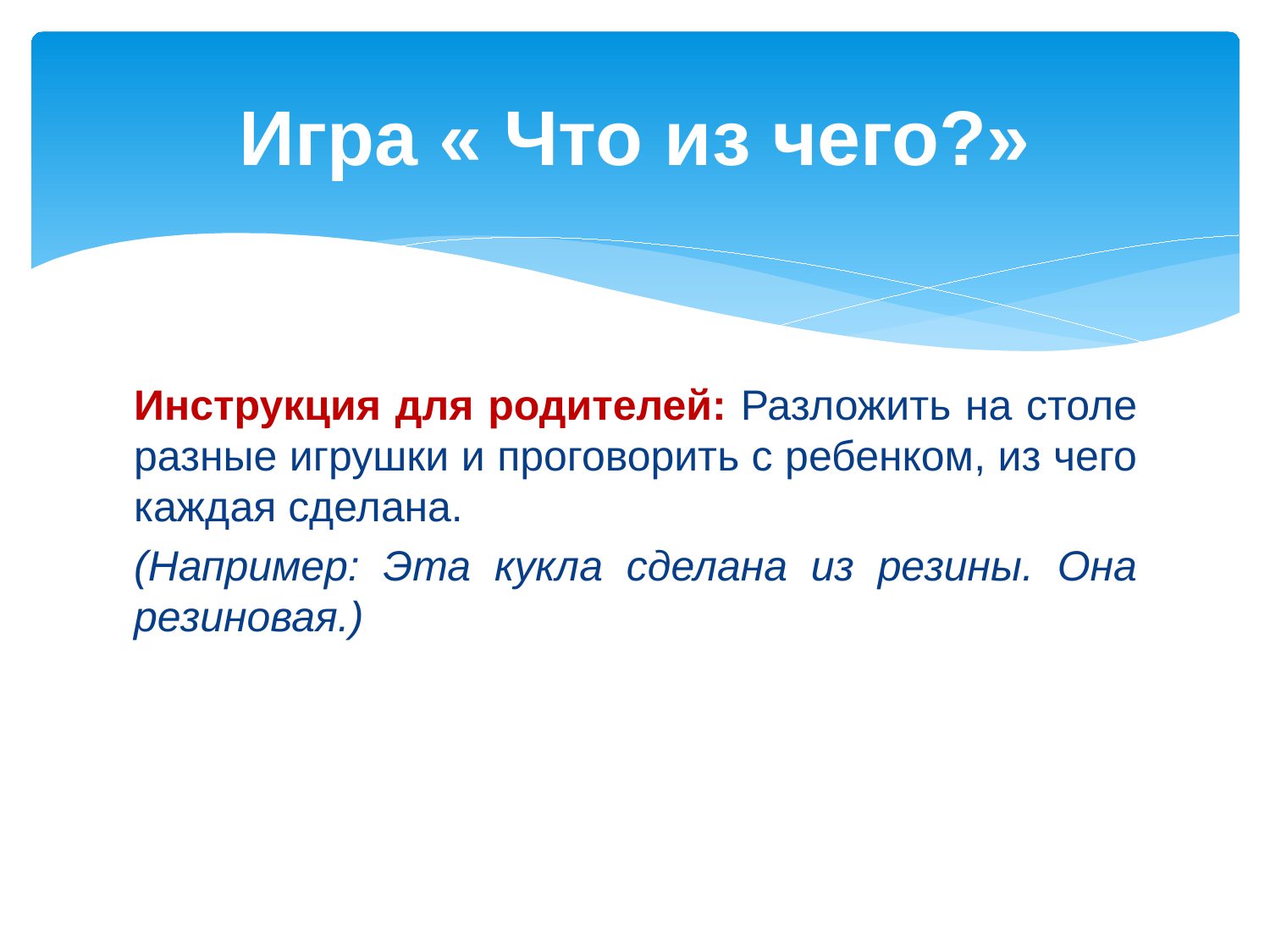

# Игра « Что из чего?»
Инструкция для родителей: Разложить на столе разные игрушки и проговорить с ребенком, из чего каждая сделана.
(Например: Эта кукла сделана из резины. Она резиновая.)